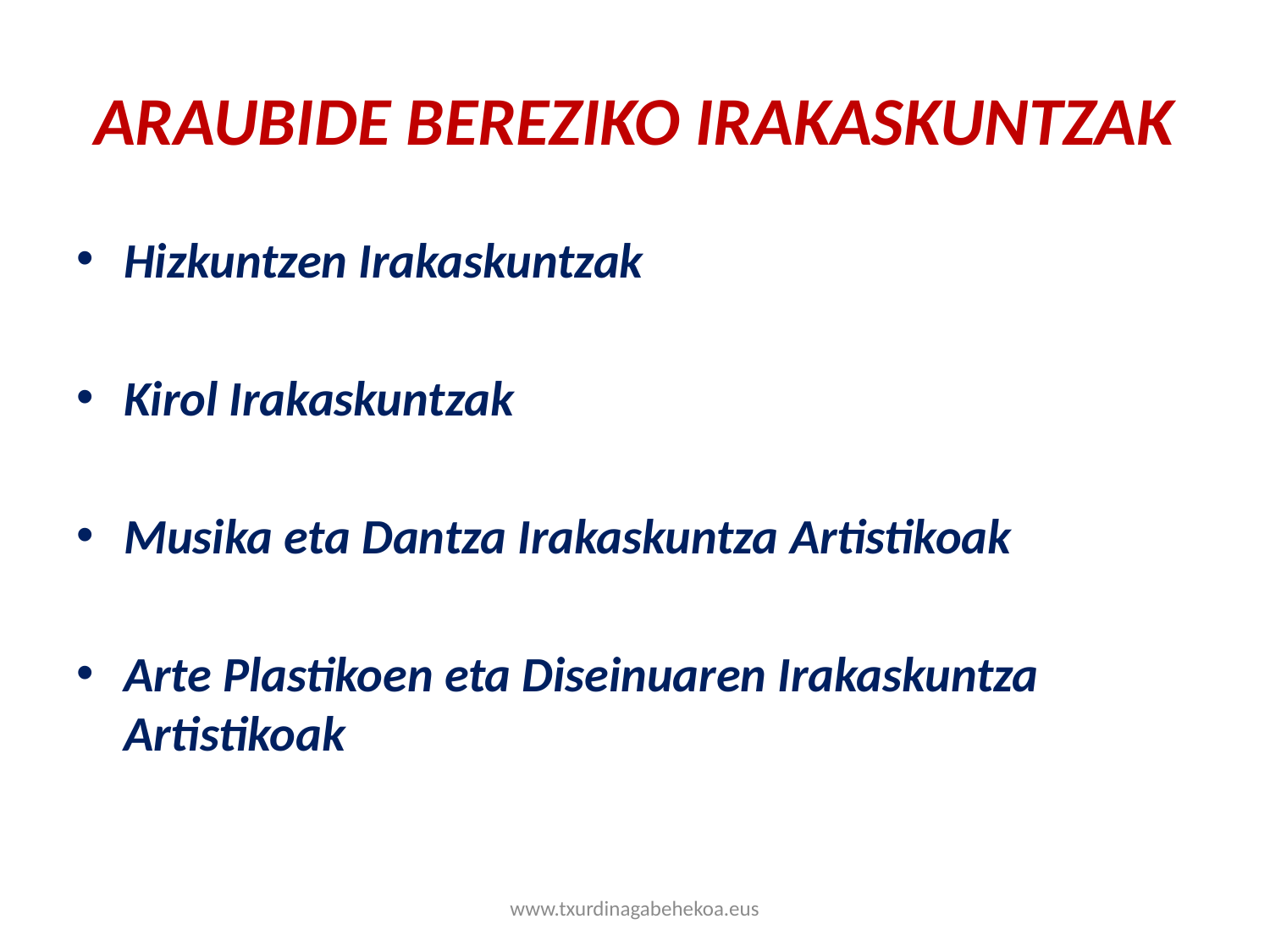

# ARAUBIDE BEREZIKO IRAKASKUNTZAK
Hizkuntzen Irakaskuntzak

Kirol Irakaskuntzak

Musika eta Dantza Irakaskuntza Artistikoak

Arte Plastikoen eta Diseinuaren Irakaskuntza Artistikoak
www.txurdinagabehekoa.eus